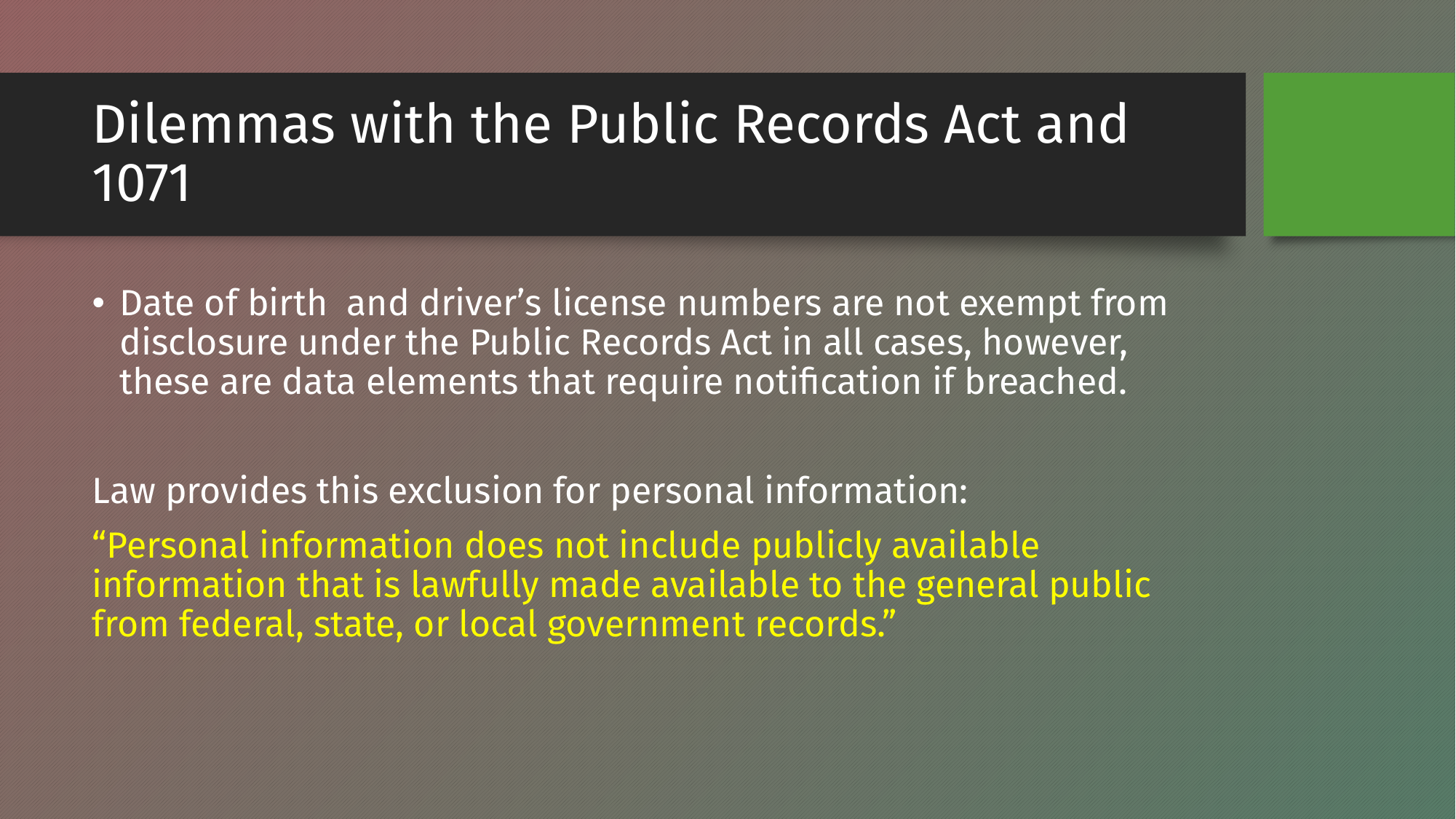

# Dilemmas with the Public Records Act and 1071
Date of birth  and driver’s license numbers are not exempt from disclosure under the Public Records Act in all cases, however, these are data elements that require notification if breached.

Law provides this exclusion for personal information:
“Personal information does not include publicly available information that is lawfully made available to the general public from federal, state, or local government records.”